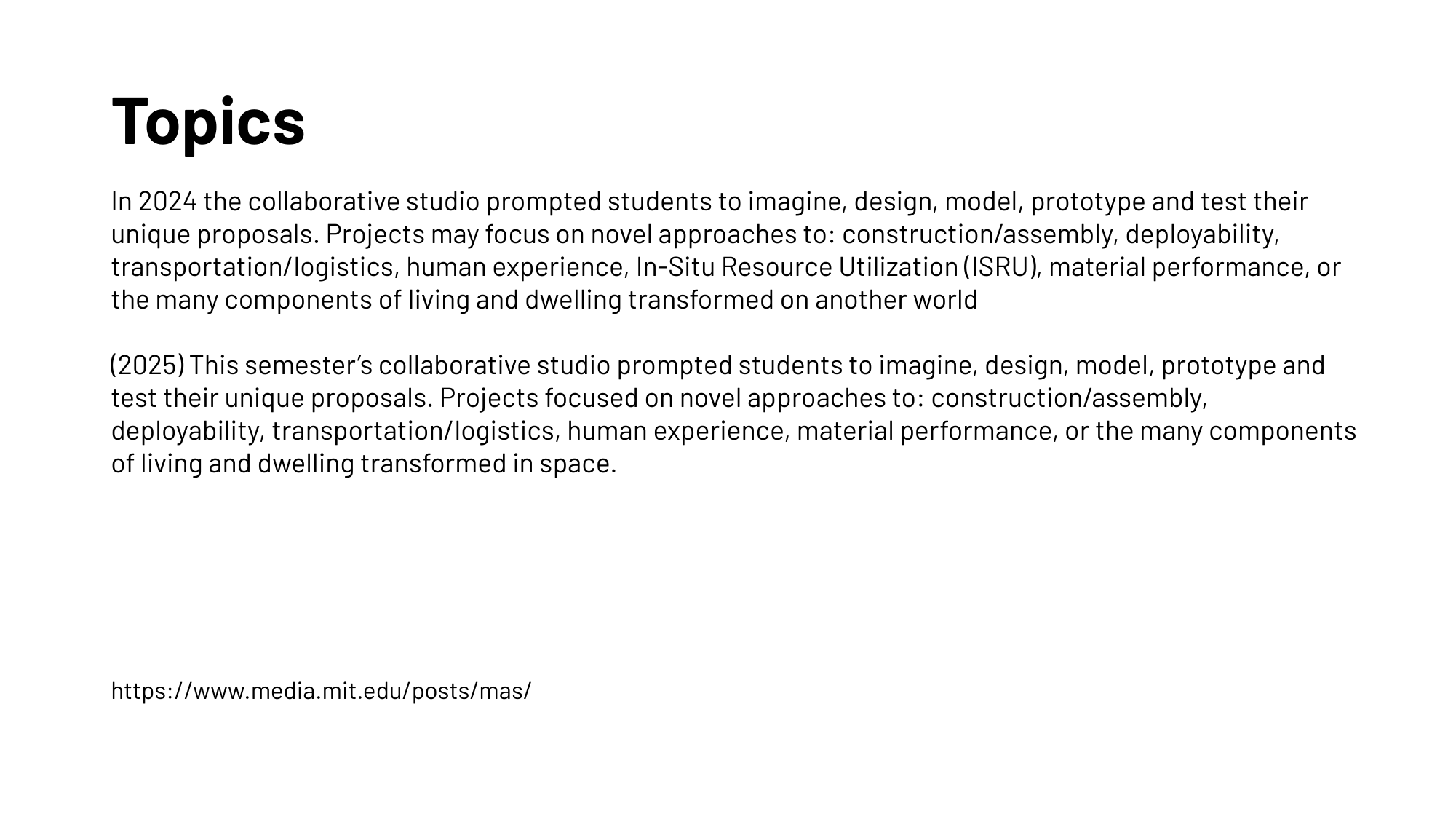

# Topics
In 2024 the collaborative studio prompted students to imagine, design, model, prototype and test their unique proposals. Projects may focus on novel approaches to: construction/assembly, deployability, transportation/logistics, human experience, In-Situ Resource Utilization (ISRU), material performance, or the many components of living and dwelling transformed on another world

(2025) This semester’s collaborative studio prompted students to imagine, design, model, prototype and test their unique proposals. Projects focused on novel approaches to: construction/assembly, deployability, transportation/logistics, human experience, material performance, or the many components of living and dwelling transformed in space.

https://www.media.mit.edu/posts/mas/